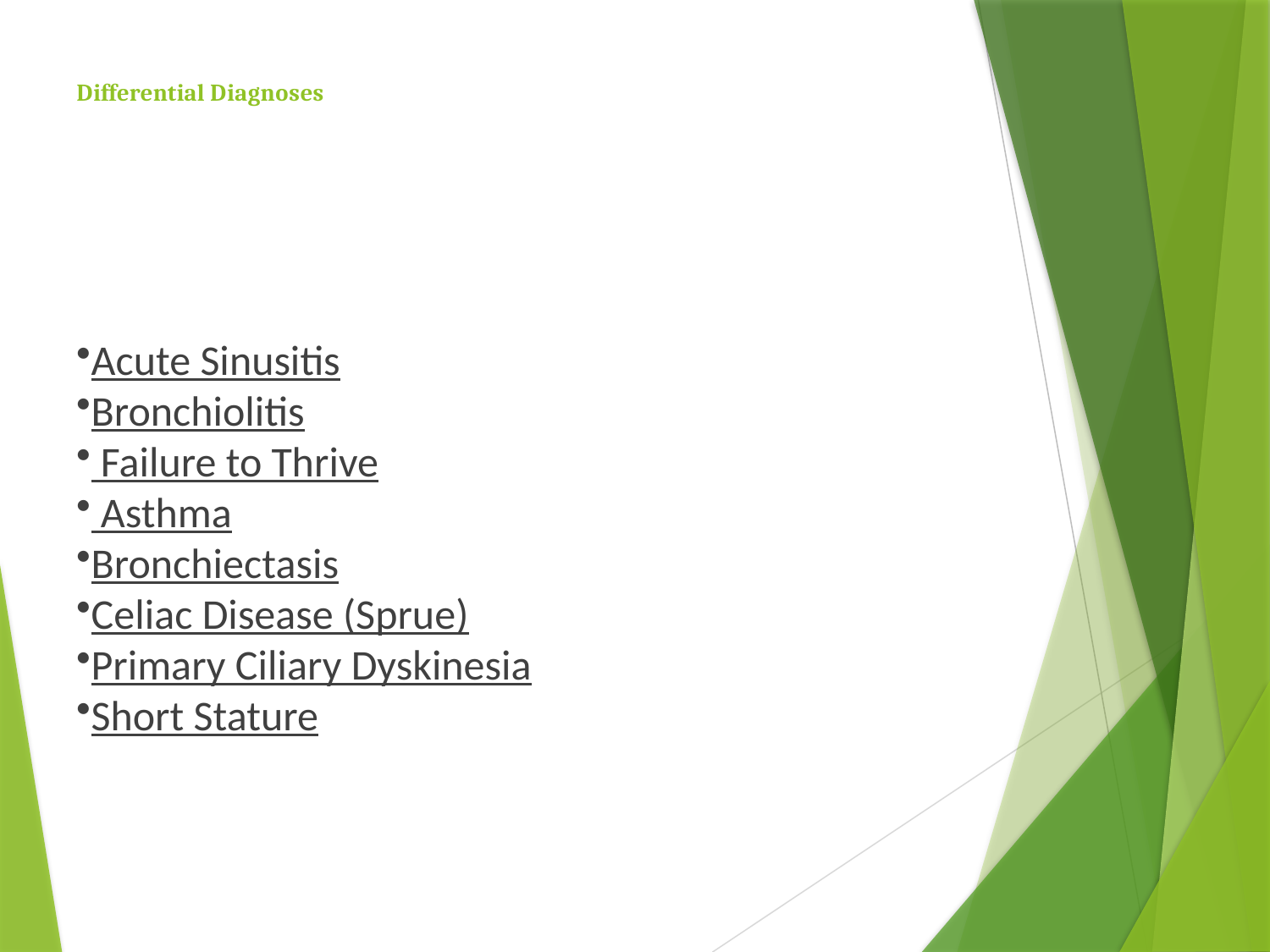

# Differential Diagnoses
Acute Sinusitis
Bronchiolitis
 Failure to Thrive
 Asthma
Bronchiectasis
Celiac Disease (Sprue)
Primary Ciliary Dyskinesia
Short Stature